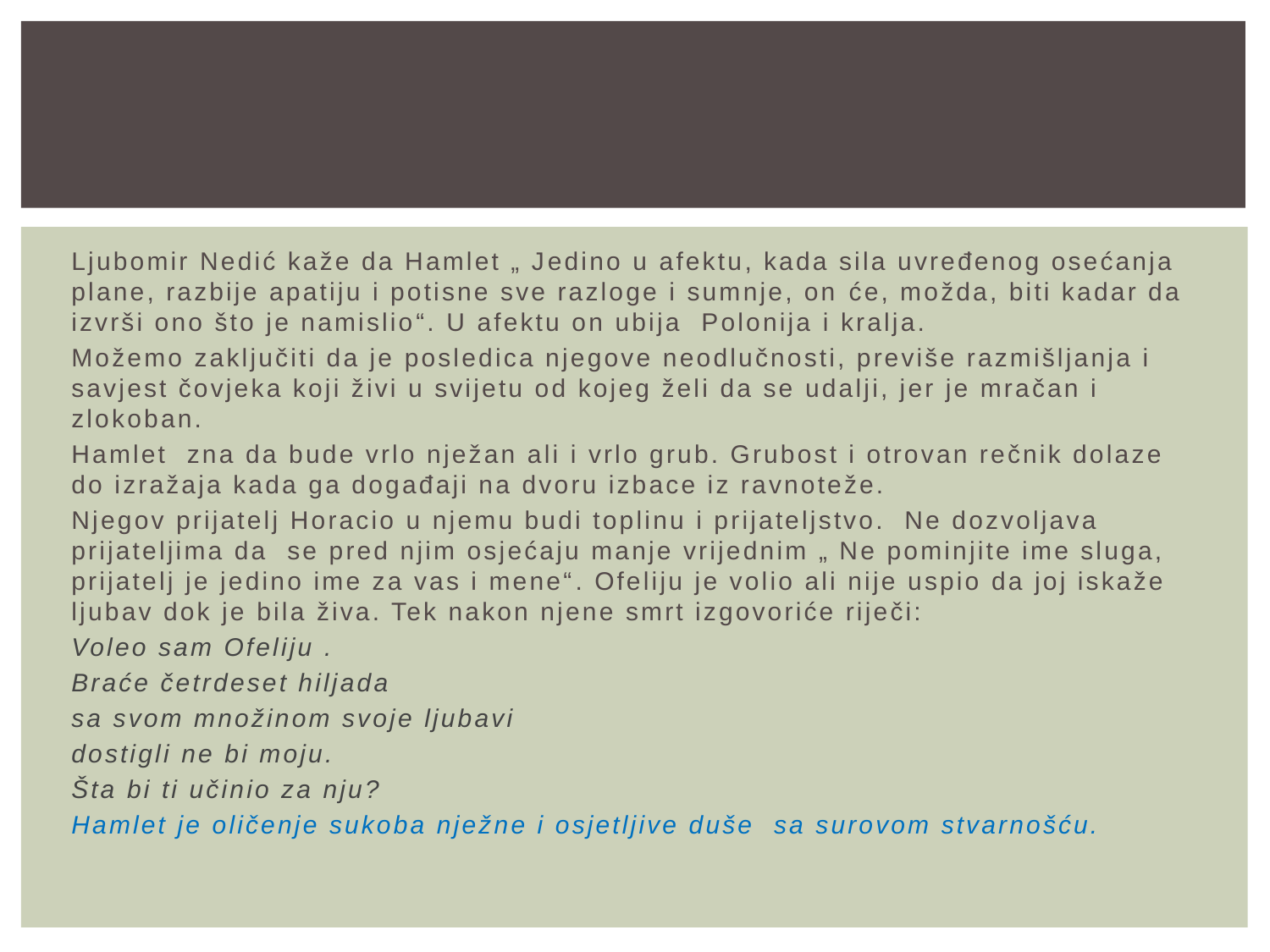

Ljubomir Nedić kaže da Hamlet „ Jedino u afektu, kada sila uvređenog osećanja plane, razbije apatiju i potisne sve razloge i sumnje, on će, možda, biti kadar da izvrši ono što je namislio“. U afektu on ubija  Polonija i kralja.
Možemo zaključiti da je posledica njegove neodlučnosti, previše razmišljanja i savjest čovjeka koji živi u svijetu od kojeg želi da se udalji, jer je mračan i zlokoban.
Hamlet  zna da bude vrlo nježan ali i vrlo grub. Grubost i otrovan rečnik dolaze do izražaja kada ga događaji na dvoru izbace iz ravnoteže.
Njegov prijatelj Horacio u njemu budi toplinu i prijateljstvo.  Ne dozvoljava prijateljima da  se pred njim osjećaju manje vrijednim „ Ne pominjite ime sluga, prijatelj je jedino ime za vas i mene“. Ofeliju je volio ali nije uspio da joj iskaže ljubav dok je bila živa. Tek nakon njene smrt izgovoriće riječi:
Voleo sam Ofeliju .
Braće četrdeset hiljada
sa svom množinom svoje ljubavi
dostigli ne bi moju.
Šta bi ti učinio za nju?
Hamlet je oličenje sukoba nježne i osjetljive duše  sa surovom stvarnošću.